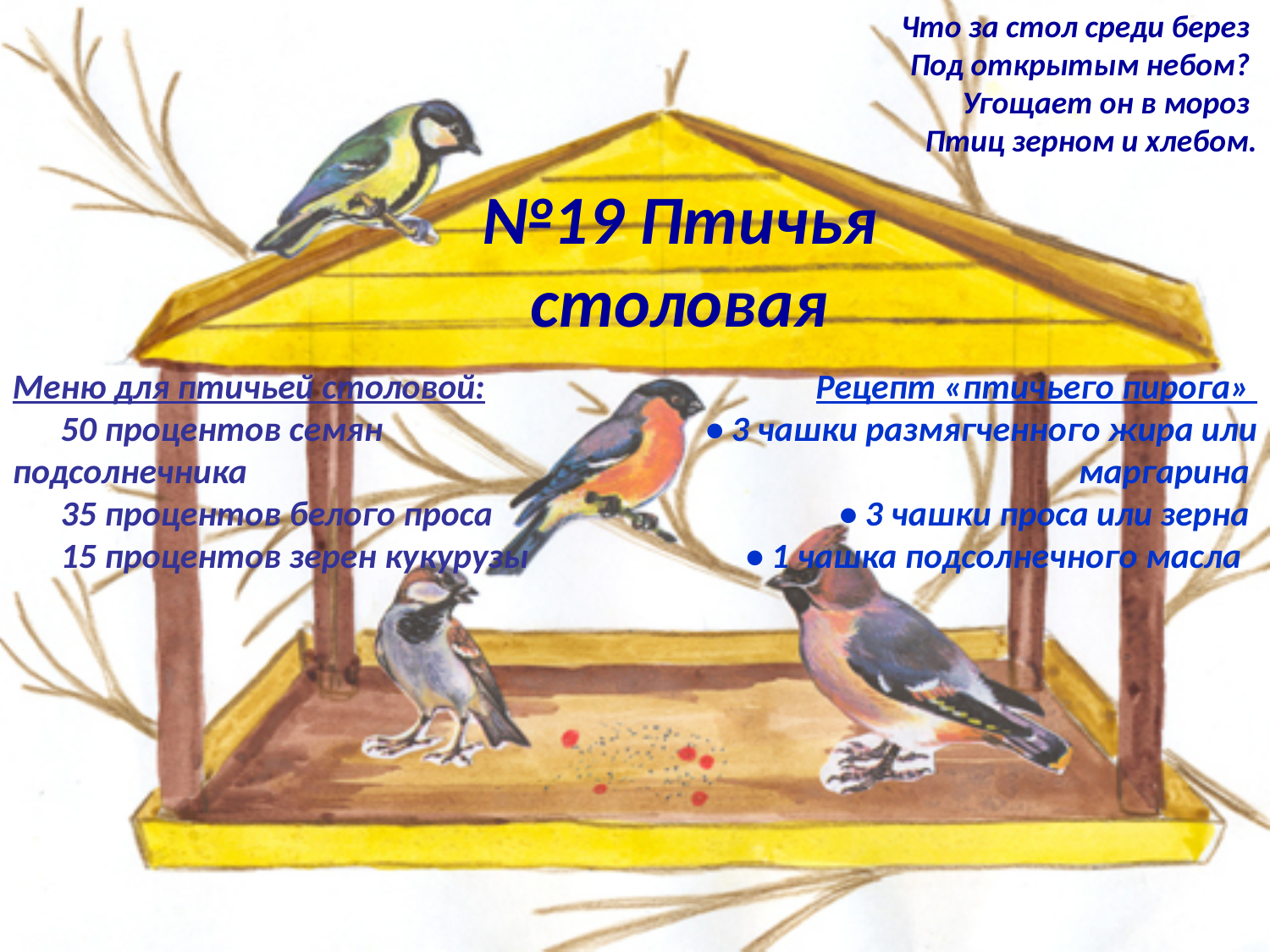

Что за стол среди берез
Под открытым небом?
Угощает он в мороз
Птиц зерном и хлебом.

# №19 Птичья столовая
Меню для птичьей столовой:
      50 процентов семян подсолнечника
      35 процентов белого проса
      15 процентов зерен кукурузы
Рецепт «птичьего пирога»
• 3 чашки размягченного жира или маргарина
• 3 чашки проса или зерна
• 1 чашка подсолнечного масла